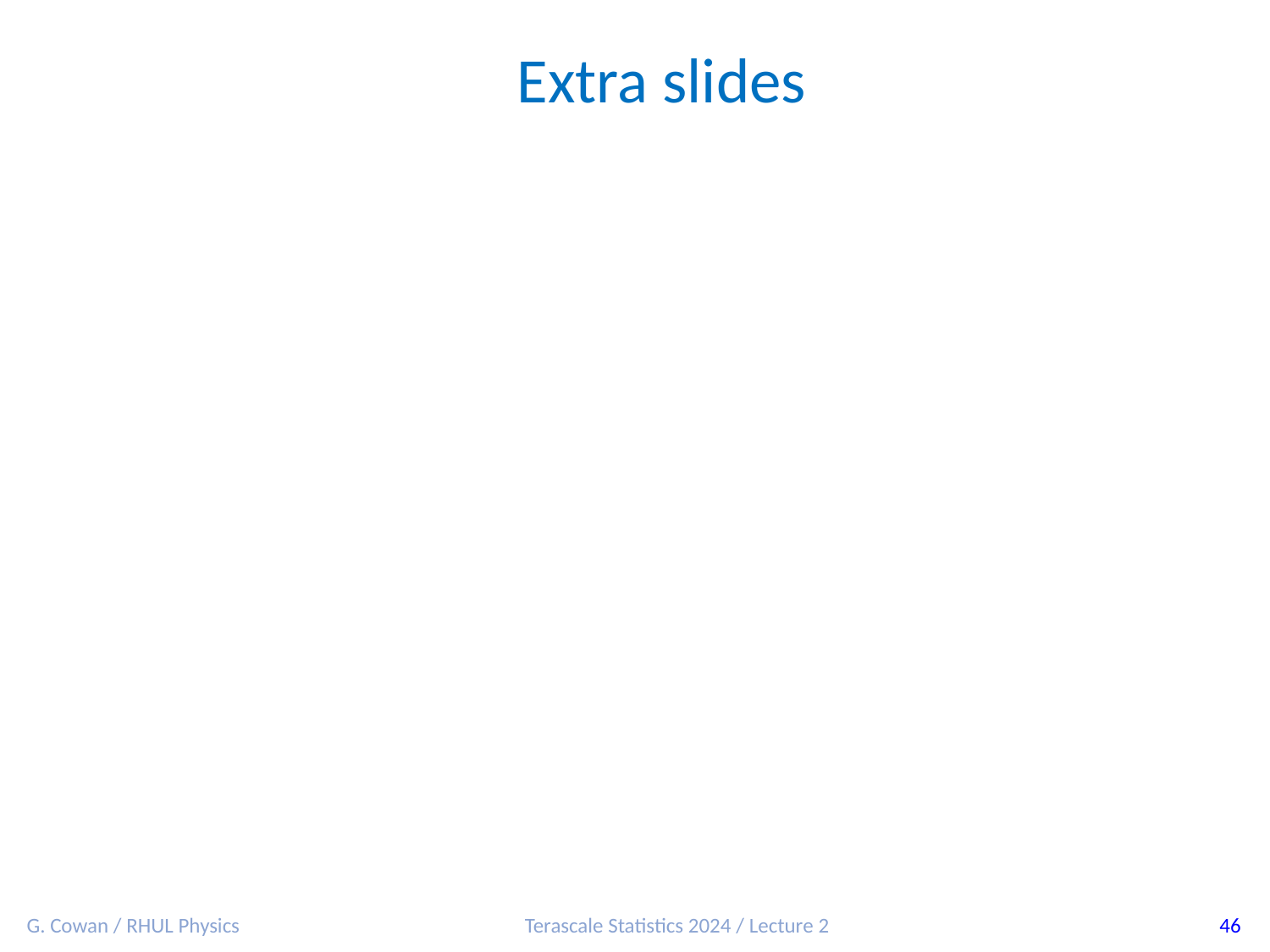

Extra slides
G. Cowan / RHUL Physics
Terascale Statistics 2024 / Lecture 2
46